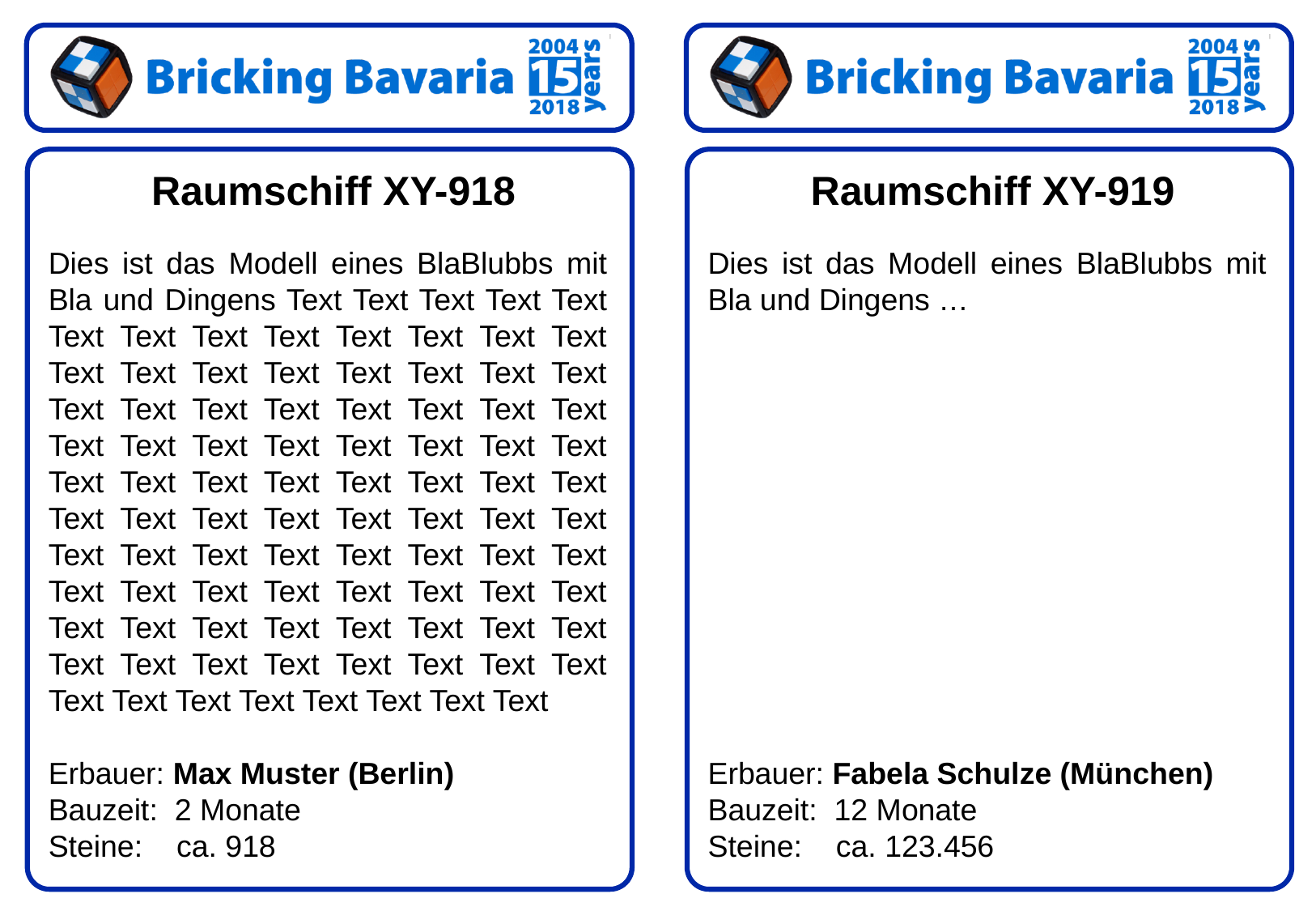

Raumschiff XY-918
Dies ist das Modell eines BlaBlubbs mit Bla und Dingens Text Text Text Text Text Text Text Text Text Text Text Text Text Text Text Text Text Text Text Text Text Text Text Text Text Text Text Text Text Text Text Text Text Text Text Text Text Text Text Text Text Text Text Text Text Text Text Text Text Text Text Text Text Text Text Text Text Text Text Text Text Text Text Text Text Text Text Text Text Text Text Text Text Text Text Text Text Text Text Text Text Text Text Text Text Text Text Text Text Text Text Text Text

Erbauer: Max Muster (Berlin)
Bauzeit:  2 Monate
Steine:    ca. 918
 Raumschiff XY-919
Dies ist das Modell eines BlaBlubbs mit Bla und Dingens …

Erbauer: Fabela Schulze (München)
Bauzeit:  12 Monate
Steine:    ca. 123.456